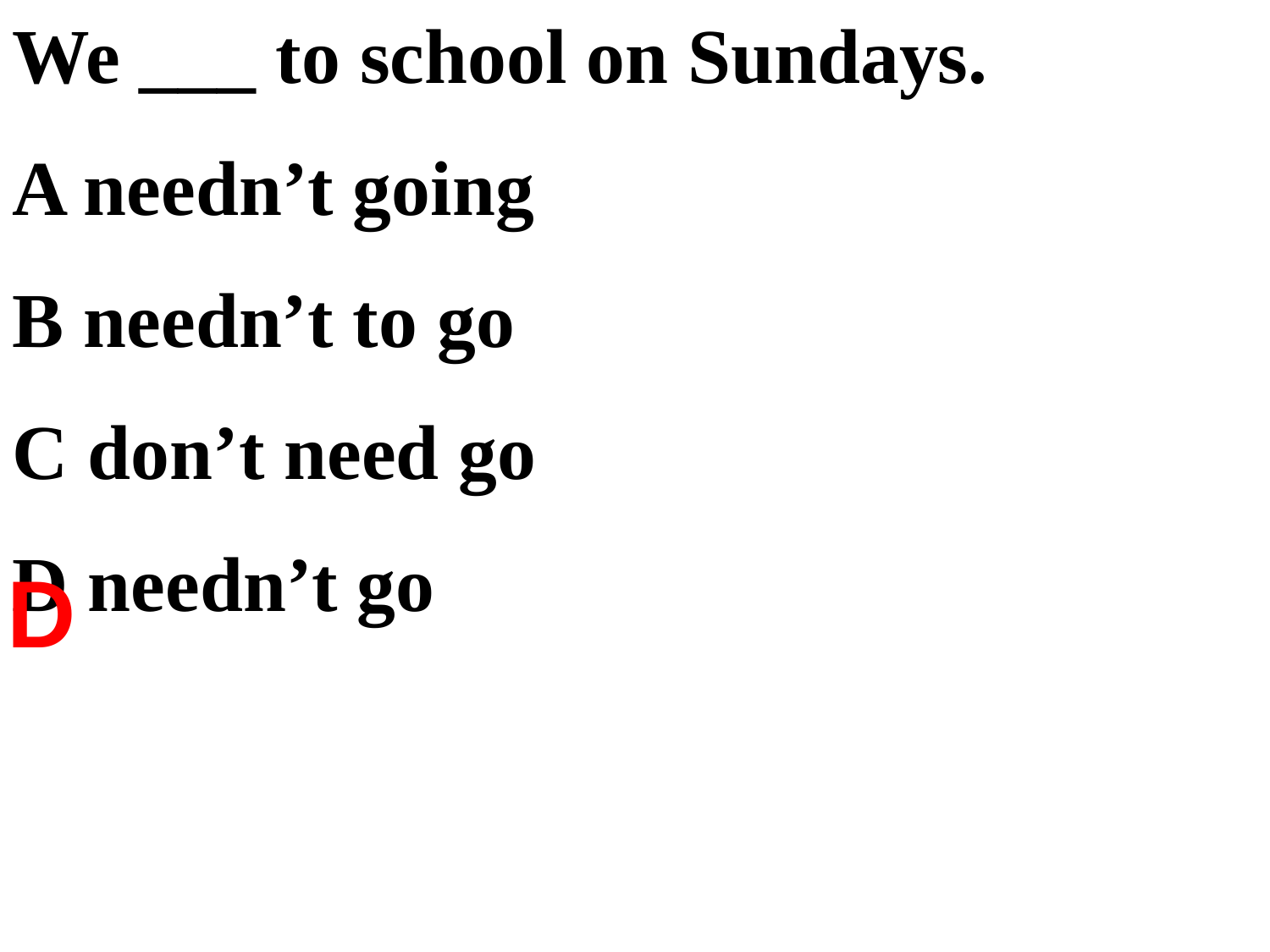

We ___ to school on Sundays.
A needn’t going
B needn’t to go
C don’t need go
D needn’t go

D